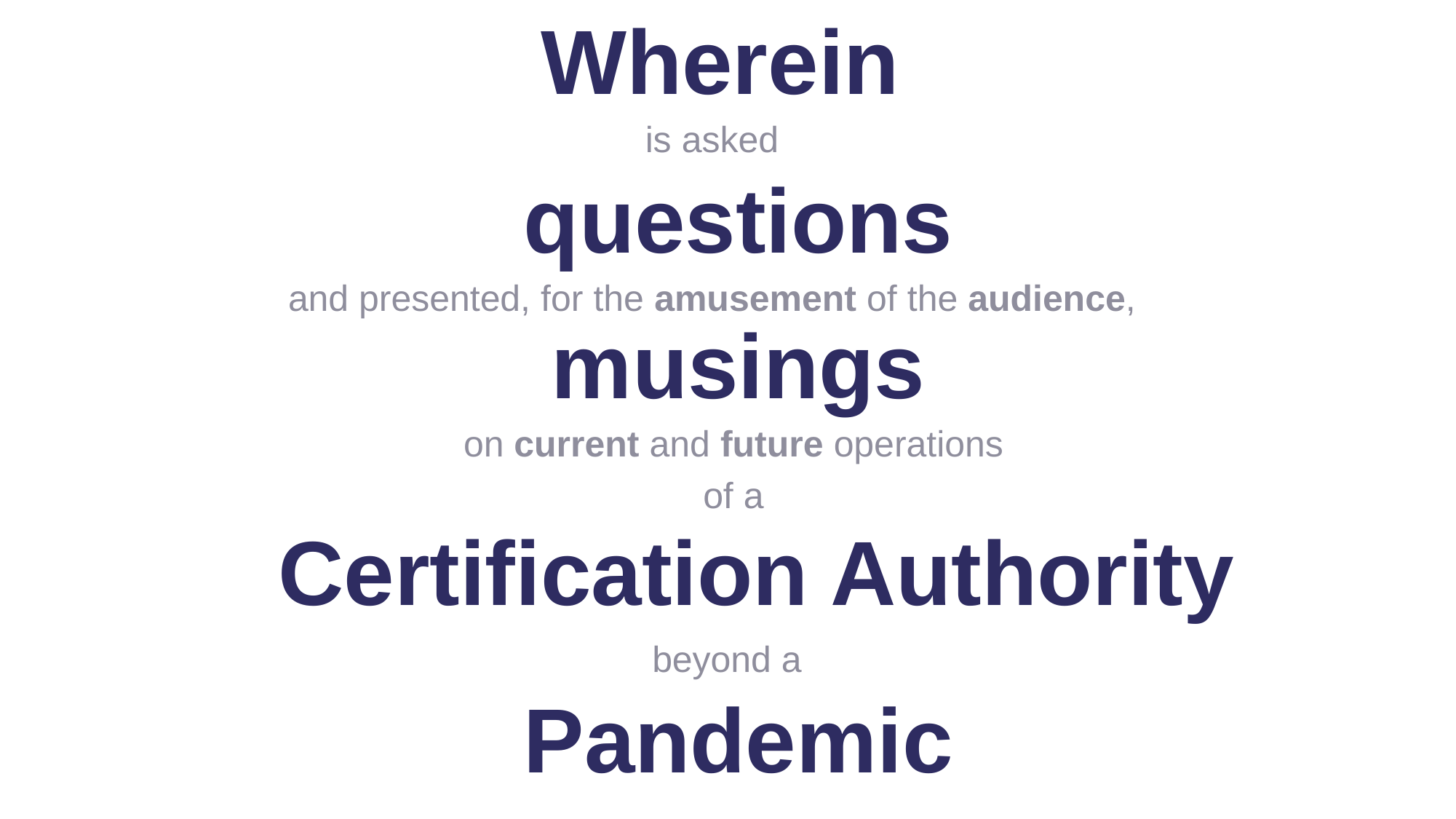

Wherein
is asked

# questions
and presented, for the amusement of the audience,

musings
on current and future operations
of a

Certification Authority
beyond a
Pandemic